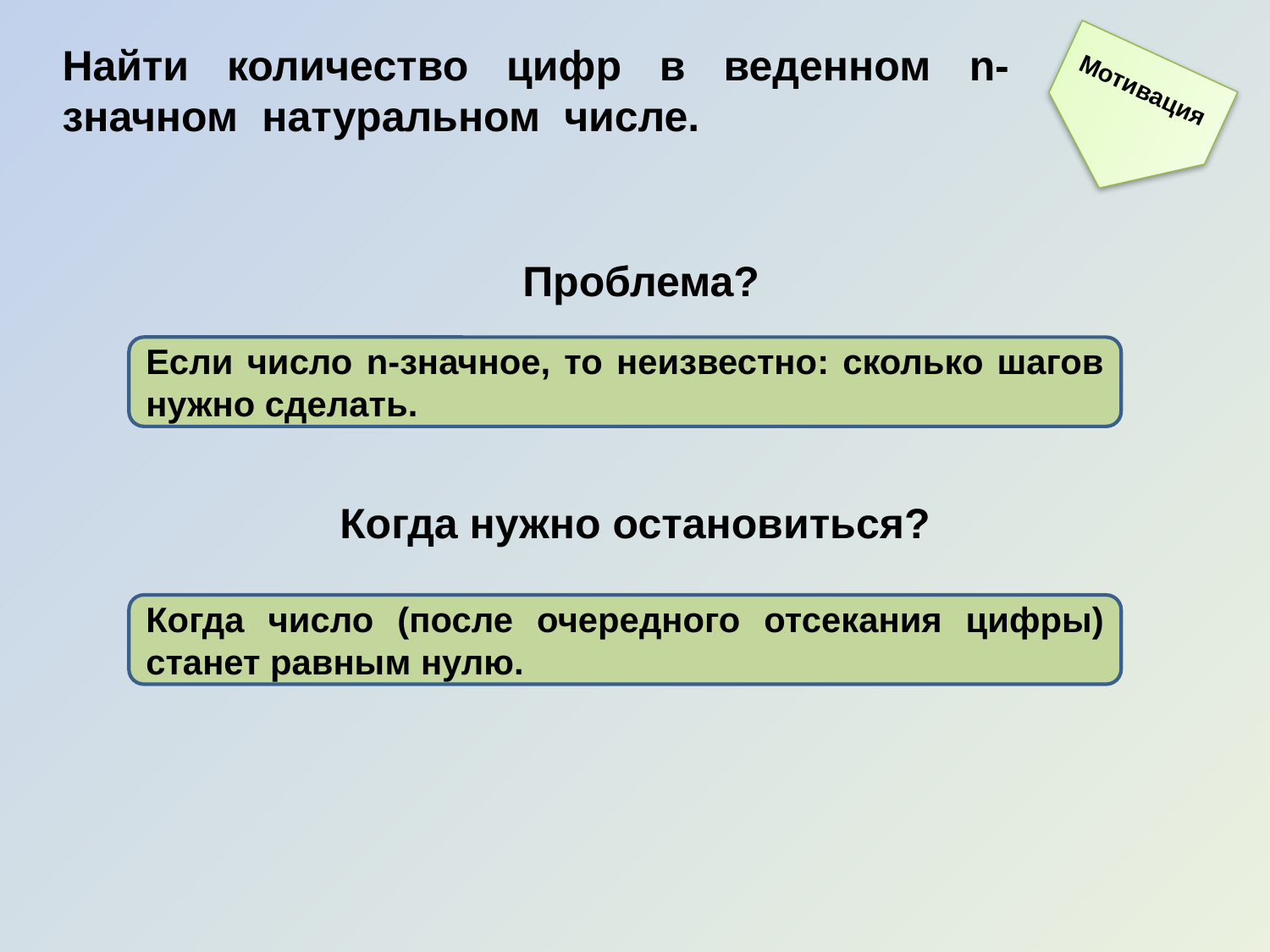

# Найти количество цифр в веденном n-значном  натуральном  числе.

   Мотивация

Проблема?

Когда нужно остановиться?
Если число n-значное, то неизвестно: сколько шагов нужно сделать.
Когда число (после очередного отсекания цифры) станет равным нулю.